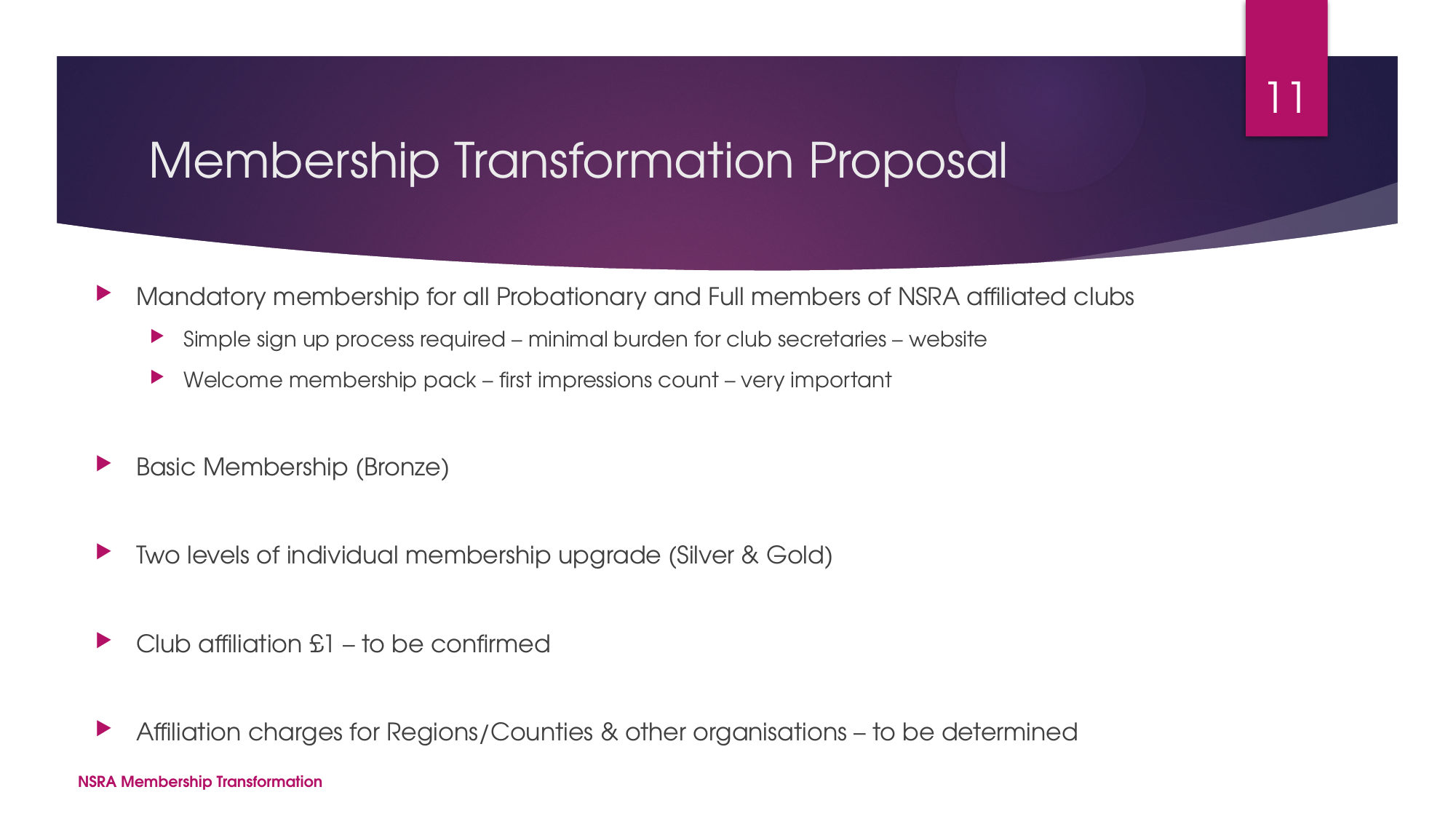

11
# Membership Transformation Proposal
Mandatory membership for all Probationary and Full members of NSRA affiliated clubs
Simple sign up process required – minimal burden for club secretaries – website
Welcome membership pack – first impressions count – very important

Basic Membership (Bronze)

Two levels of individual membership upgrade (Silver & Gold)

Club affiliation £1 – to be confirmed

Affiliation charges for Regions/Counties & other organisations – to be determined

NSRA Membership Transformation